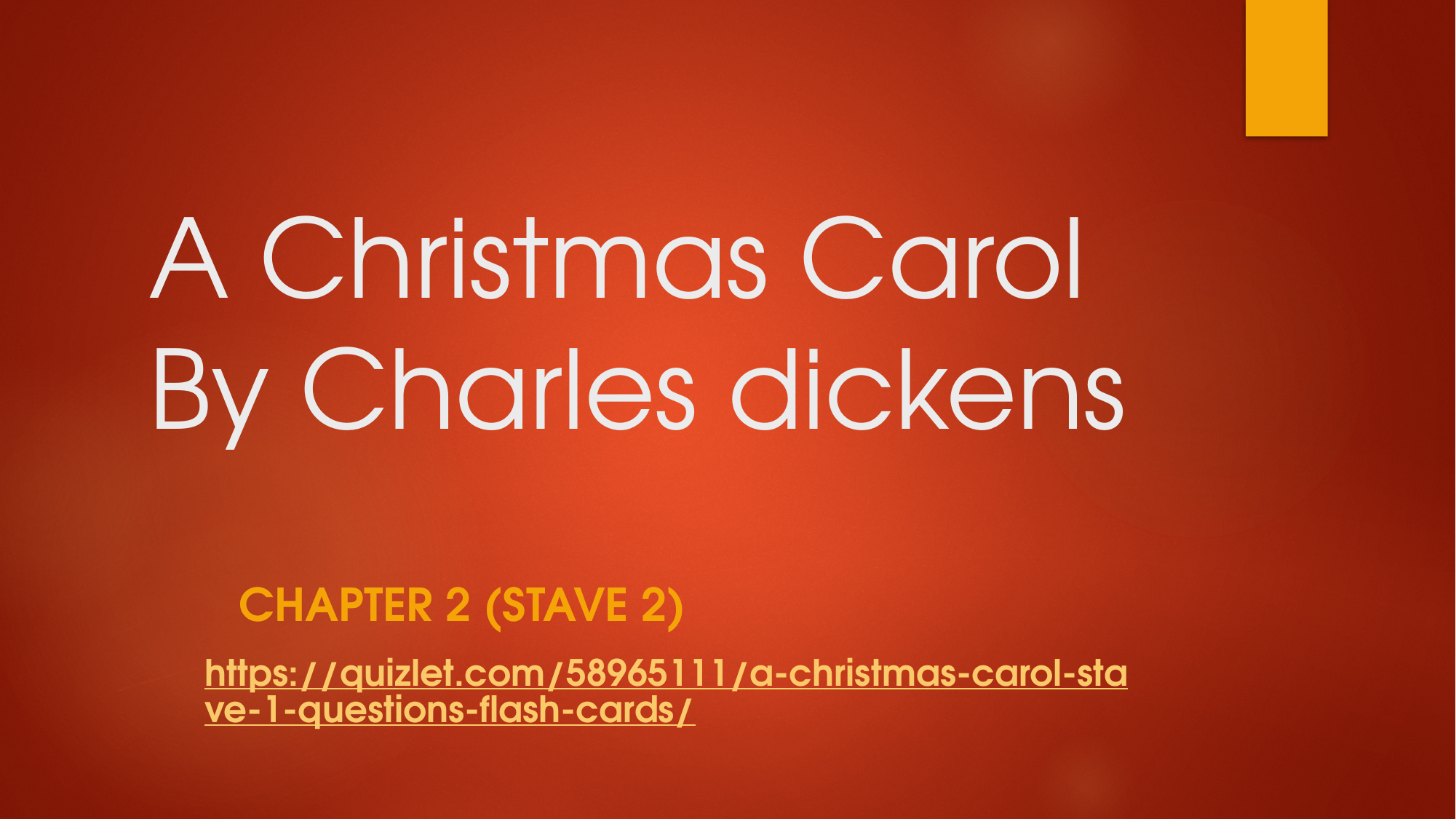

# A Christmas Carol By Charles dickens
						Chapter 2 (Stave 2)

https://quizlet.com/58965111/a-christmas-carol-stave-1-questions-flash-cards/